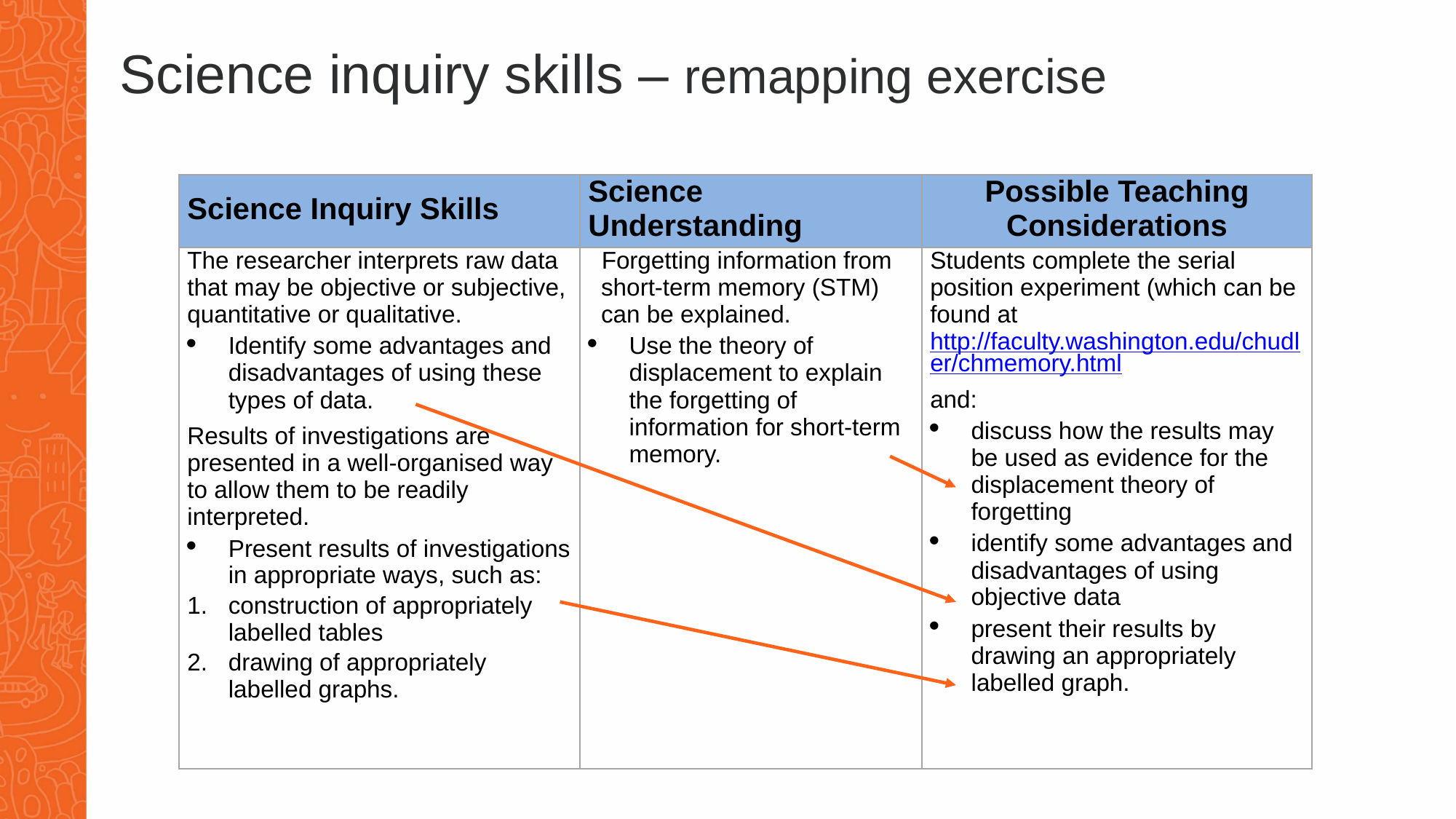

# Science inquiry skills – remapping exercise
| Science Inquiry Skills | Science Understanding | Possible Teaching Considerations |
| --- | --- | --- |
| The researcher interprets raw data that may be objective or subjective, quantitative or qualitative. Identify some advantages and disadvantages of using these types of data. Results of investigations are presented in a well-organised way to allow them to be readily interpreted. Present results of investigations in appropriate ways, such as: construction of appropriately labelled tables drawing of appropriately labelled graphs. | Forgetting information from short-term memory (STM) can be explained. Use the theory of displacement to explain the forgetting of information for short-term memory. | Students complete the serial position experiment (which can be found at http://faculty.washington.edu/chudler/chmemory.html and: discuss how the results may be used as evidence for the displacement theory of forgetting identify some advantages and disadvantages of using objective data present their results by drawing an appropriately labelled graph. |